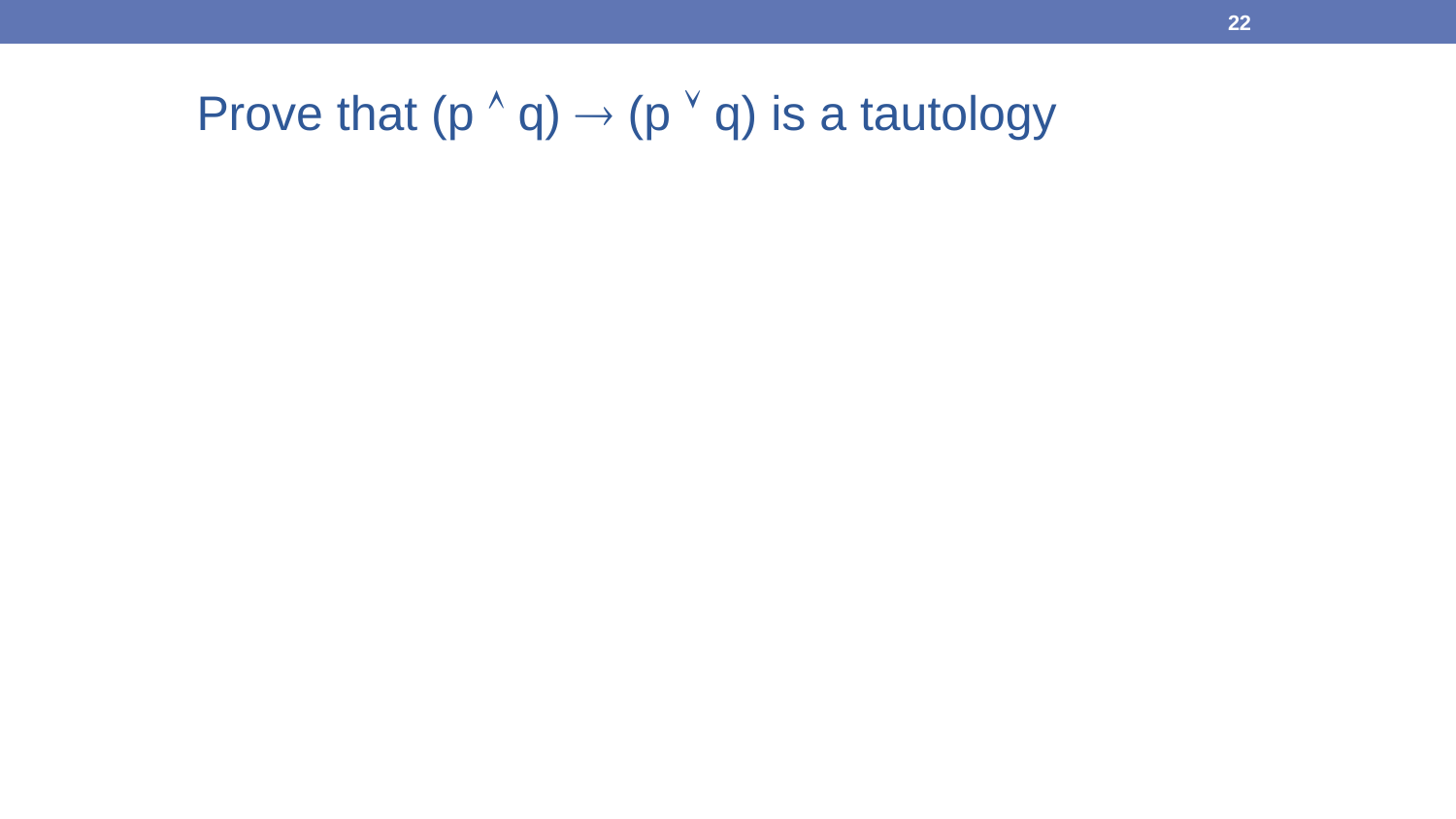

22
# Prove that (p ∧ q) → (p ∨ q) is a tautology